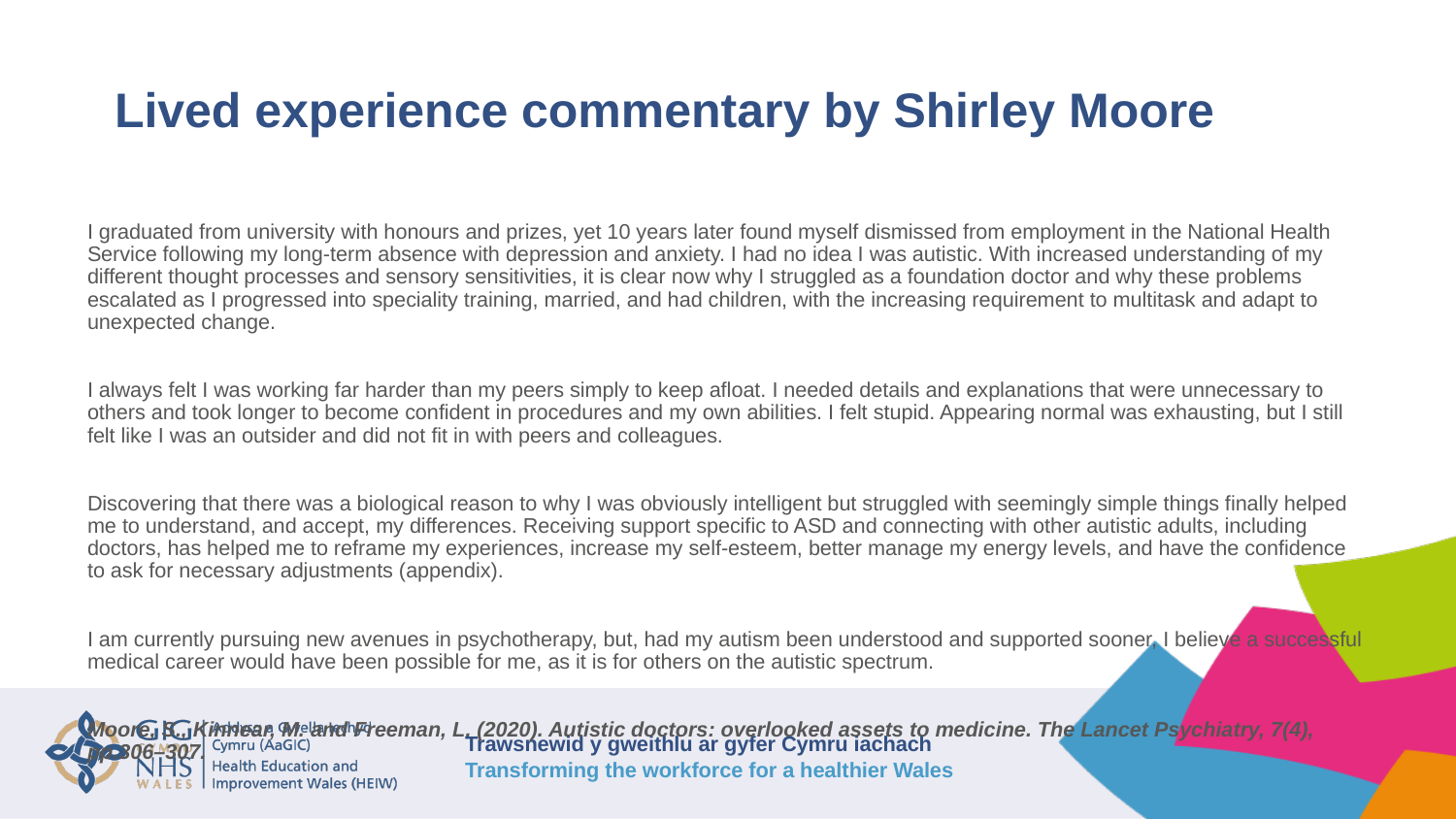

# Lived experience commentary by Shirley Moore
I graduated from university with honours and prizes, yet 10 years later found myself dismissed from employment in the National Health Service following my long-term absence with depression and anxiety. I had no idea I was autistic. With increased understanding of my different thought processes and sensory sensitivities, it is clear now why I struggled as a foundation doctor and why these problems escalated as I progressed into speciality training, married, and had children, with the increasing requirement to multitask and adapt to unexpected change.

I always felt I was working far harder than my peers simply to keep afloat. I needed details and explanations that were unnecessary to others and took longer to become confident in procedures and my own abilities. I felt stupid. Appearing normal was exhausting, but I still felt like I was an outsider and did not fit in with peers and colleagues.

Discovering that there was a biological reason to why I was obviously intelligent but struggled with seemingly simple things finally helped me to understand, and accept, my differences. Receiving support specific to ASD and connecting with other autistic adults, including doctors, has helped me to reframe my experiences, increase my self-esteem, better manage my energy levels, and have the confidence to ask for necessary adjustments (appendix).

I am currently pursuing new avenues in psychotherapy, but, had my autism been understood and supported sooner, I believe a successful medical career would have been possible for me, as it is for others on the autistic spectrum.

Moore, S., Kinnear, M. and Freeman, L. (2020). Autistic doctors: overlooked assets to medicine. The Lancet Psychiatry, 7(4), pp.306–307.